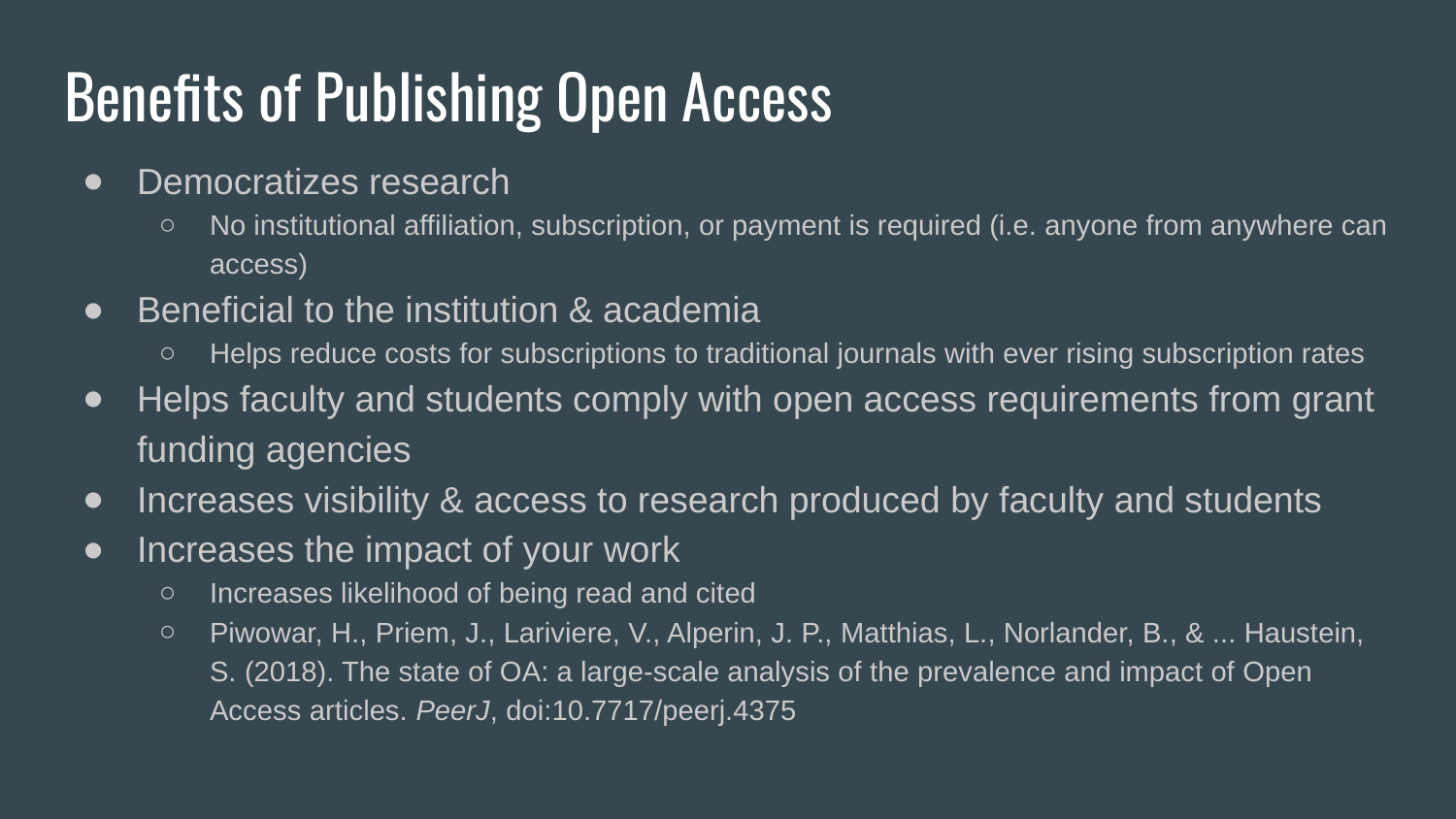

# Benefits of Publishing Open Access
Democratizes research
No institutional affiliation, subscription, or payment is required (i.e. anyone from anywhere can access)
Beneficial to the institution & academia
Helps reduce costs for subscriptions to traditional journals with ever rising subscription rates
Helps faculty and students comply with open access requirements from grant funding agencies
Increases visibility & access to research produced by faculty and students
Increases the impact of your work
Increases likelihood of being read and cited
Piwowar, H., Priem, J., Lariviere, V., Alperin, J. P., Matthias, L., Norlander, B., & ... Haustein, S. (2018). The state of OA: a large-scale analysis of the prevalence and impact of Open Access articles. PeerJ, doi:10.7717/peerj.4375